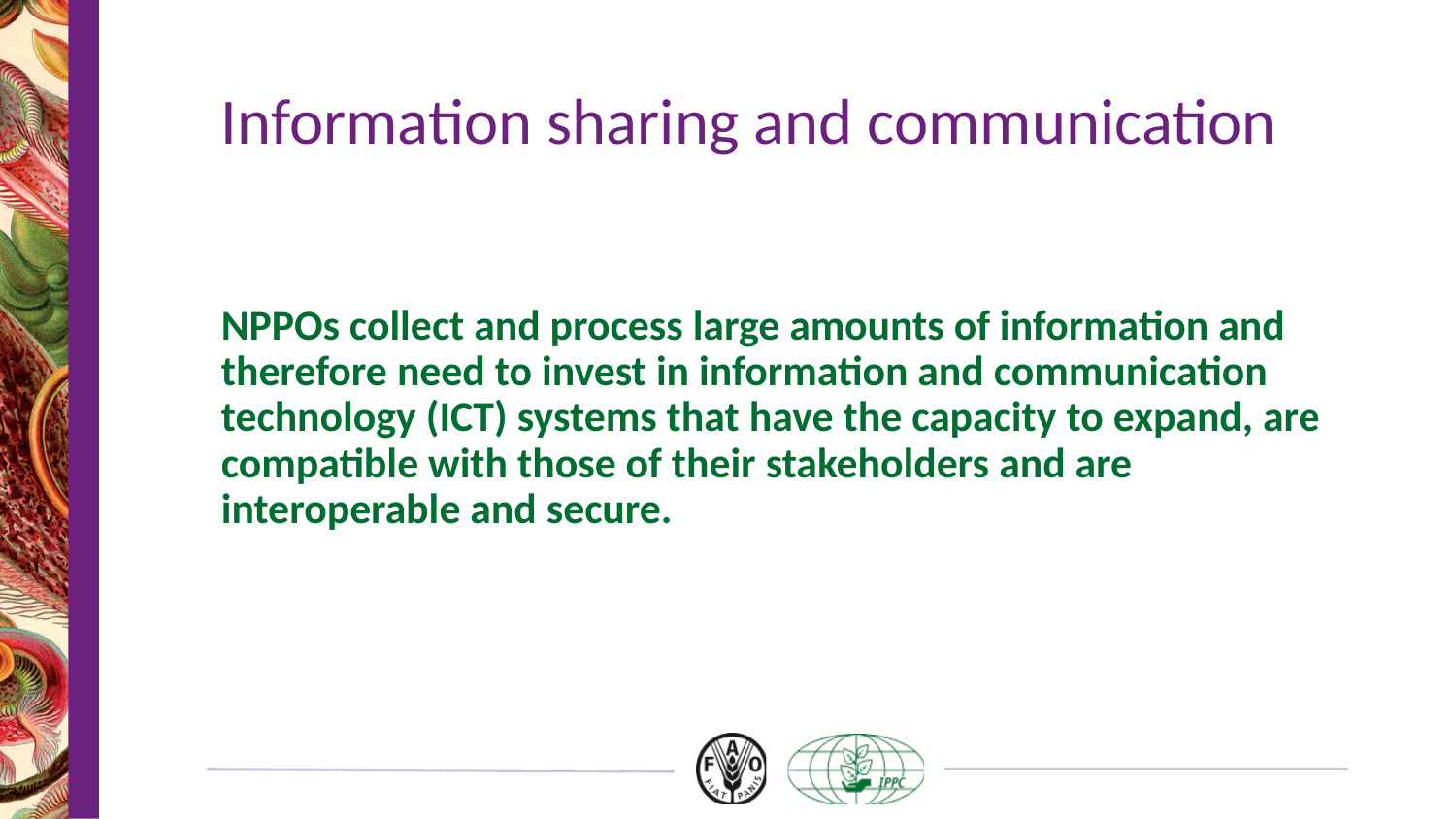

# Information sharing and communication

NPPOs collect and process large amounts of information and therefore need to invest in information and communication technology (ICT) systems that have the capacity to expand, are compatible with those of their stakeholders and are interoperable and secure.